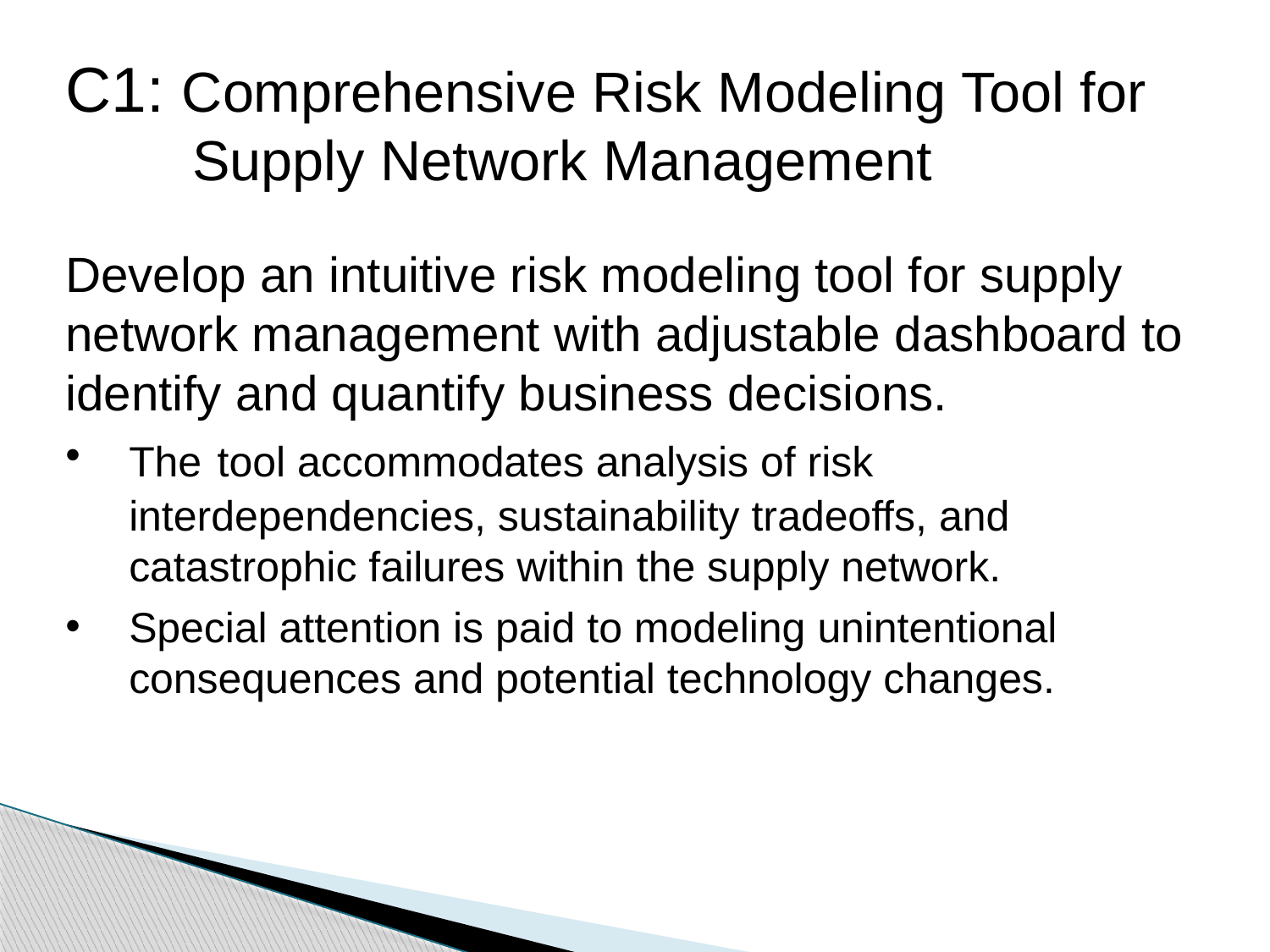

C1: Comprehensive Risk Modeling Tool for Supply Network Management
Develop an intuitive risk modeling tool for supply network management with adjustable dashboard to identify and quantify business decisions.
The tool accommodates analysis of risk interdependencies, sustainability tradeoffs, and catastrophic failures within the supply network.
Special attention is paid to modeling unintentional consequences and potential technology changes.